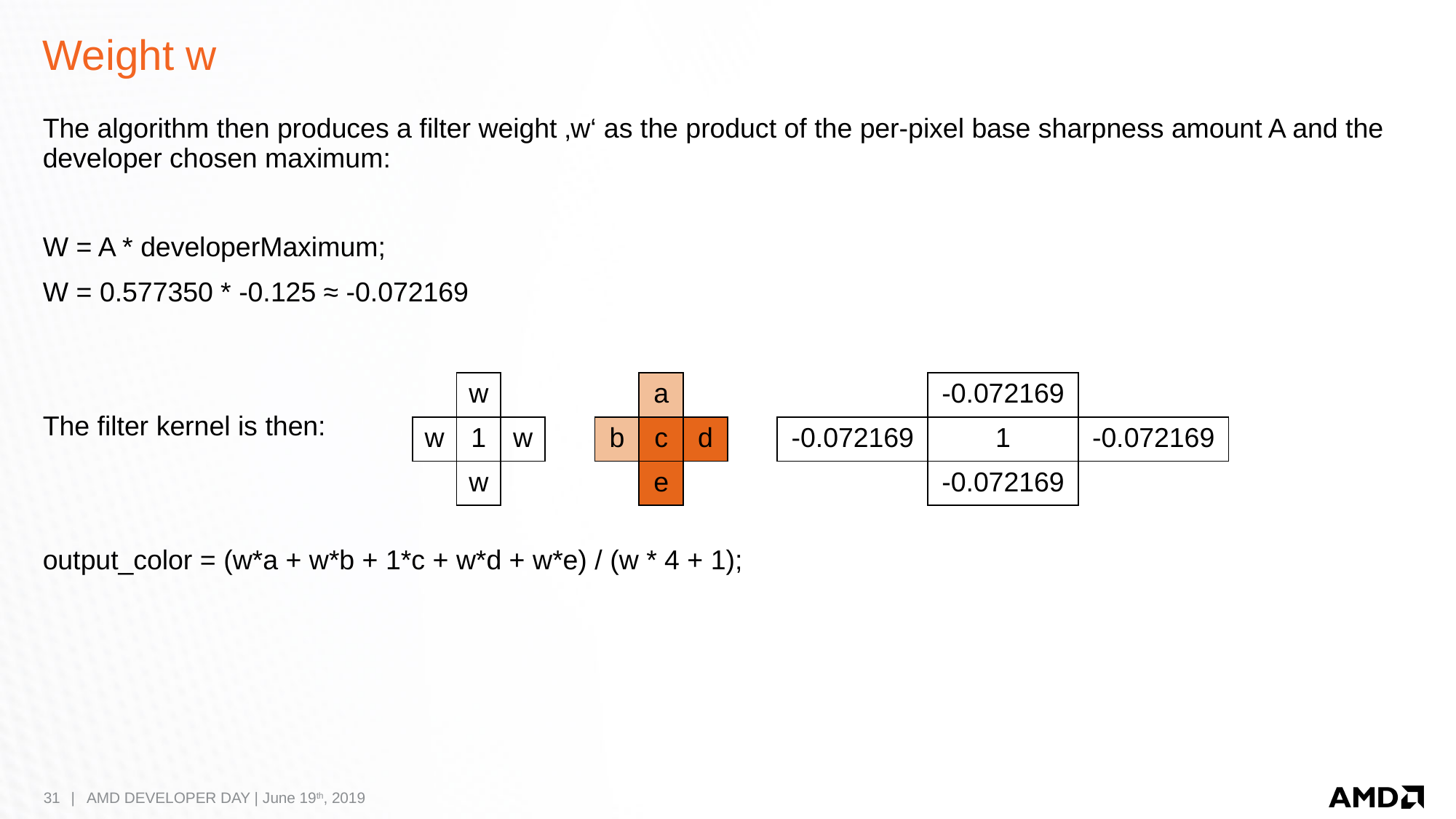

# Weight w
The algorithm then produces a filter weight ‚w‘ as the product of the per-pixel base sharpness amount A and the developer chosen maximum:

W = A * developerMaximum;
W = 0.577350 * -0.125 ≈ -0.072169

The filter kernel is then:

output_color = (w*a + w*b + 1*c + w*d + w*e) / (w * 4 + 1);

|  | w |  |
| --- | --- | --- |
| w | 1 | w |
|  | w |  |
|  | a |  |
| --- | --- | --- |
| b | c | d |
|  | e |  |
|  | -0.072169 |  |
| --- | --- | --- |
| -0.072169 | 1 | -0.072169 |
|  | -0.072169 |  |
31
|   AMD DEVELOPER DAY | June 19th, 2019